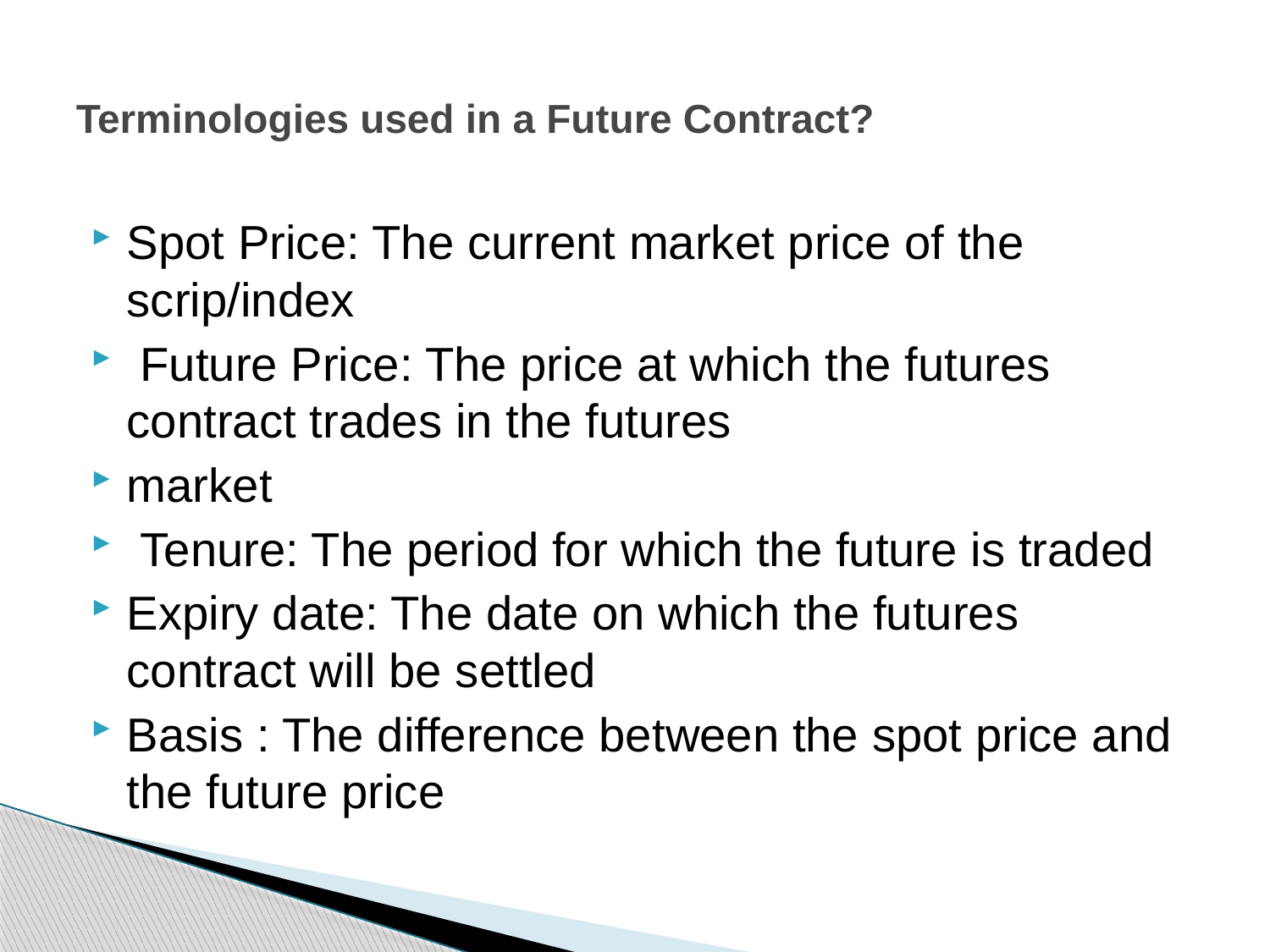

# Terminologies used in a Future Contract?
Spot Price: The current market price of the scrip/index
 Future Price: The price at which the futures contract trades in the futures
market
 Tenure: The period for which the future is traded
Expiry date: The date on which the futures contract will be settled
Basis : The difference between the spot price and the future price